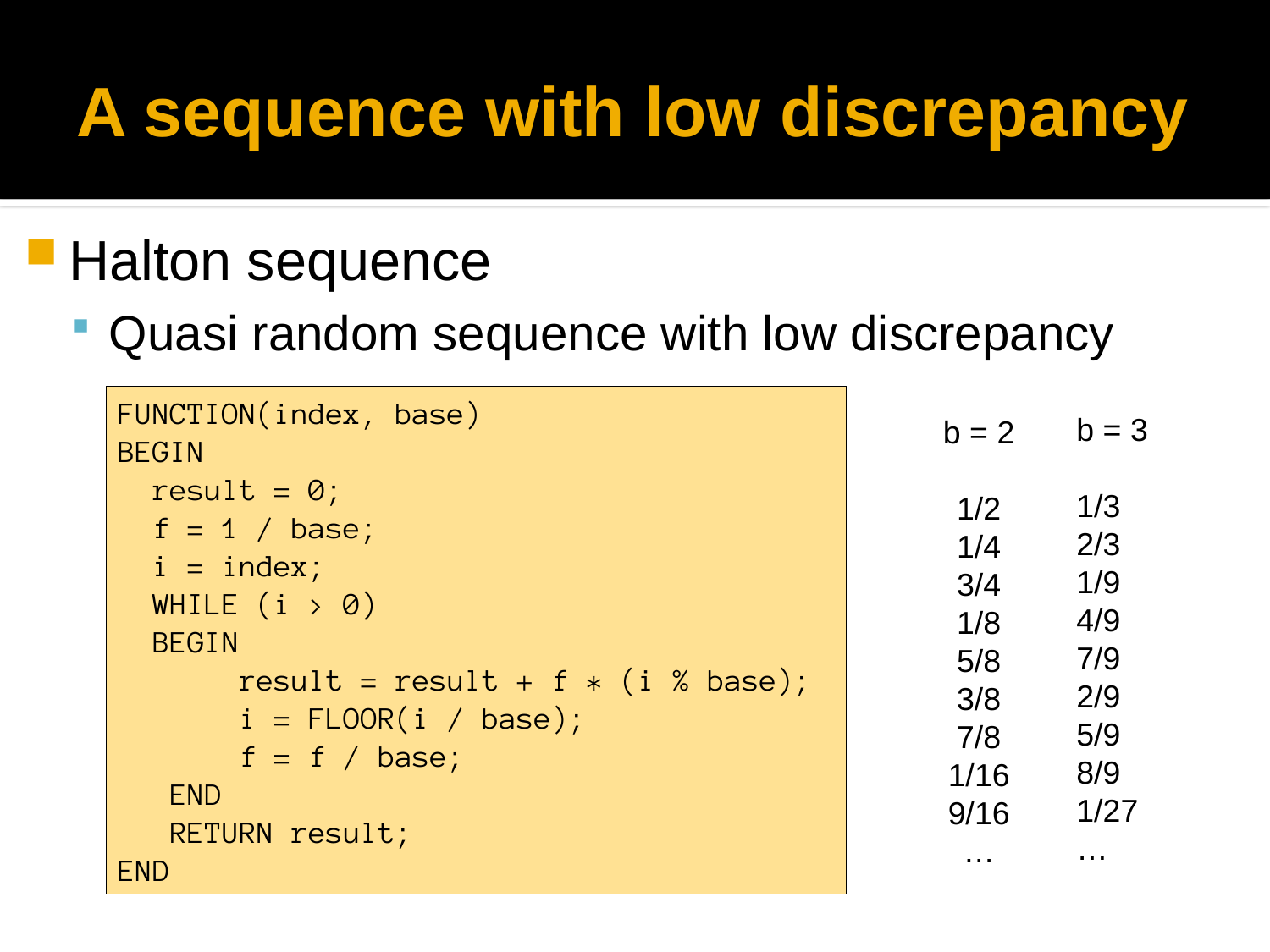

# A sequence with low discrepancy
Halton sequence
Quasi random sequence with low discrepancy
FUNCTION(index, base)
BEGIN
  result = 0;
  f = 1 / base;
  i = index;
  WHILE (i > 0)
  BEGIN
       result = result + f * (i % base);
       i = FLOOR(i / base);
       f = f / base;
   END
   RETURN result;
END
b = 2

1/2
1/4
3/4
1/8
5/8
3/8
7/8
1/16
9/16
…
b = 3

1/3
2/3
1/9
4/9
7/9
2/9
5/9
8/9
1/27
…